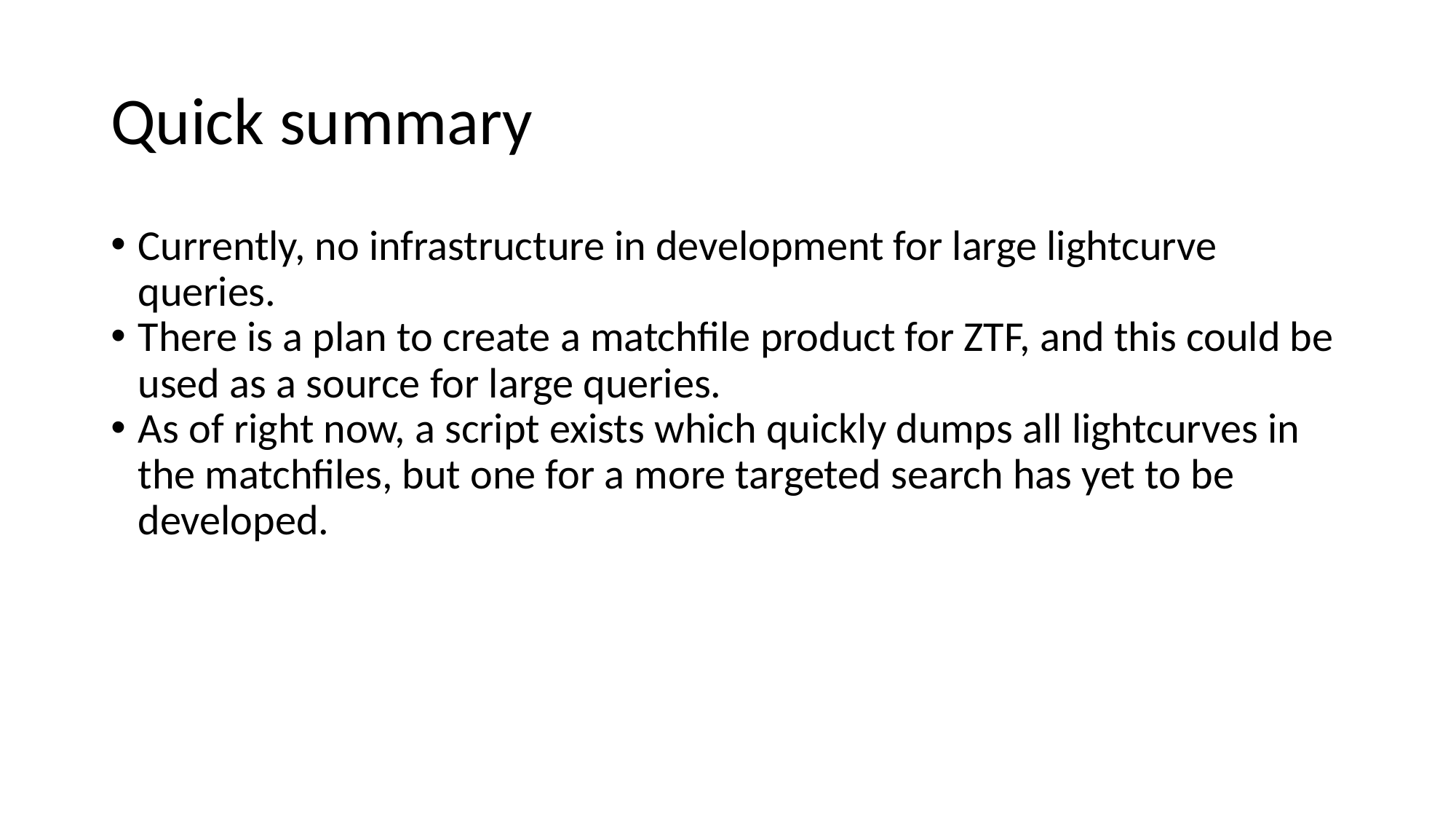

Quick summary
Currently, no infrastructure in development for large lightcurve queries.
There is a plan to create a matchfile product for ZTF, and this could be used as a source for large queries.
As of right now, a script exists which quickly dumps all lightcurves in the matchfiles, but one for a more targeted search has yet to be developed.